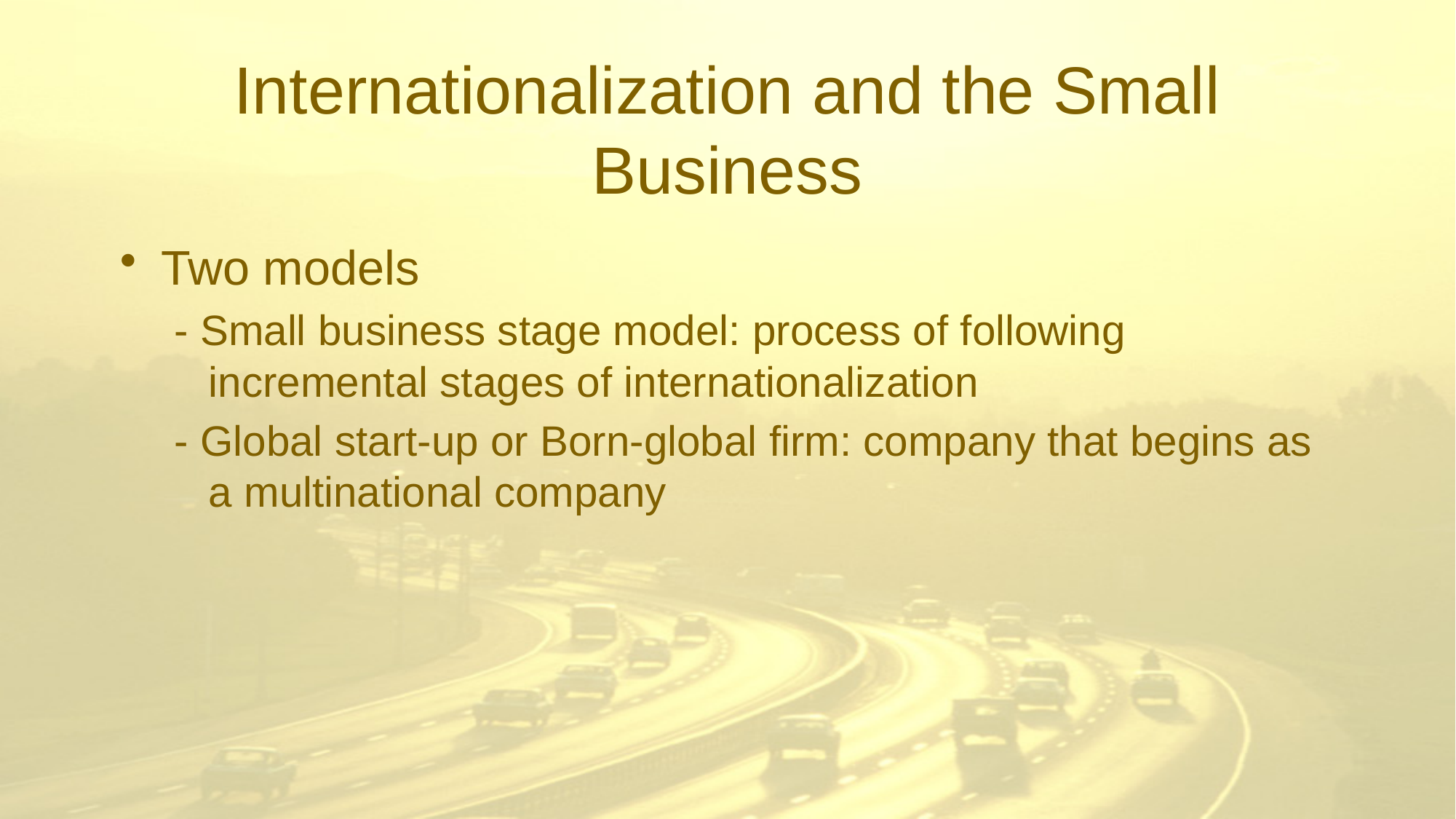

# Internationalization and the Small Business
Two models
- Small business stage model: process of following incremental stages of internationalization
- Global start-up or Born-global firm: company that begins as a multinational company